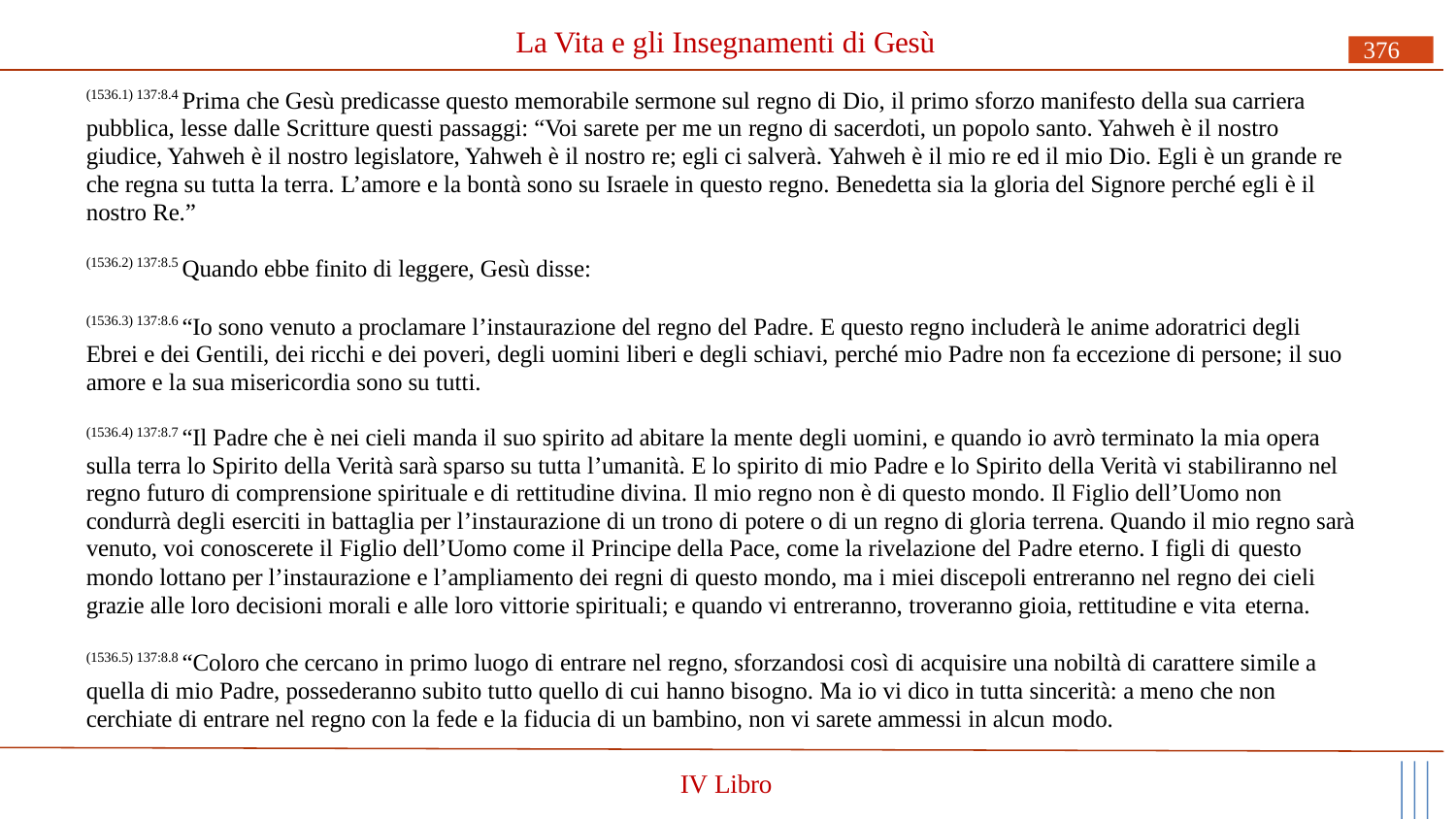

# La Vita e gli Insegnamenti di Gesù
376

(1536.1) 137:8.4 Prima che Gesù predicasse questo memorabile sermone sul regno di Dio, il primo sforzo manifesto della sua carriera  pubblica, lesse dalle Scritture questi passaggi: “Voi sarete per me un regno di sacerdoti, un popolo santo. Yahweh è il nostro  giudice, Yahweh è il nostro legislatore, Yahweh è il nostro re; egli ci salverà. Yahweh è il mio re ed il mio Dio. Egli è un grande re  che regna su tutta la terra. L’amore e la bontà sono su Israele in questo regno. Benedetta sia la gloria del Signore perché egli è il  nostro Re.”

(1536.2) 137:8.5 Quando ebbe finito di leggere, Gesù disse:

(1536.3) 137:8.6 “Io sono venuto a proclamare l’instaurazione del regno del Padre. E questo regno includerà le anime adoratrici degli  Ebrei e dei Gentili, dei ricchi e dei poveri, degli uomini liberi e degli schiavi, perché mio Padre non fa eccezione di persone; il suo  amore e la sua misericordia sono su tutti.

(1536.4) 137:8.7 “Il Padre che è nei cieli manda il suo spirito ad abitare la mente degli uomini, e quando io avrò terminato la mia opera  sulla terra lo Spirito della Verità sarà sparso su tutta l’umanità. E lo spirito di mio Padre e lo Spirito della Verità vi stabiliranno nel  regno futuro di comprensione spirituale e di rettitudine divina. Il mio regno non è di questo mondo. Il Figlio dell’Uomo non  condurrà degli eserciti in battaglia per l’instaurazione di un trono di potere o di un regno di gloria terrena. Quando il mio regno sarà  venuto, voi conoscerete il Figlio dell’Uomo come il Principe della Pace, come la rivelazione del Padre eterno. I figli di questo
mondo lottano per l’instaurazione e l’ampliamento dei regni di questo mondo, ma i miei discepoli entreranno nel regno dei cieli  grazie alle loro decisioni morali e alle loro vittorie spirituali; e quando vi entreranno, troveranno gioia, rettitudine e vita eterna.

(1536.5) 137:8.8 “Coloro che cercano in primo luogo di entrare nel regno, sforzandosi così di acquisire una nobiltà di carattere simile a  quella di mio Padre, possederanno subito tutto quello di cui hanno bisogno. Ma io vi dico in tutta sincerità: a meno che non  cerchiate di entrare nel regno con la fede e la fiducia di un bambino, non vi sarete ammessi in alcun modo.

IV Libro